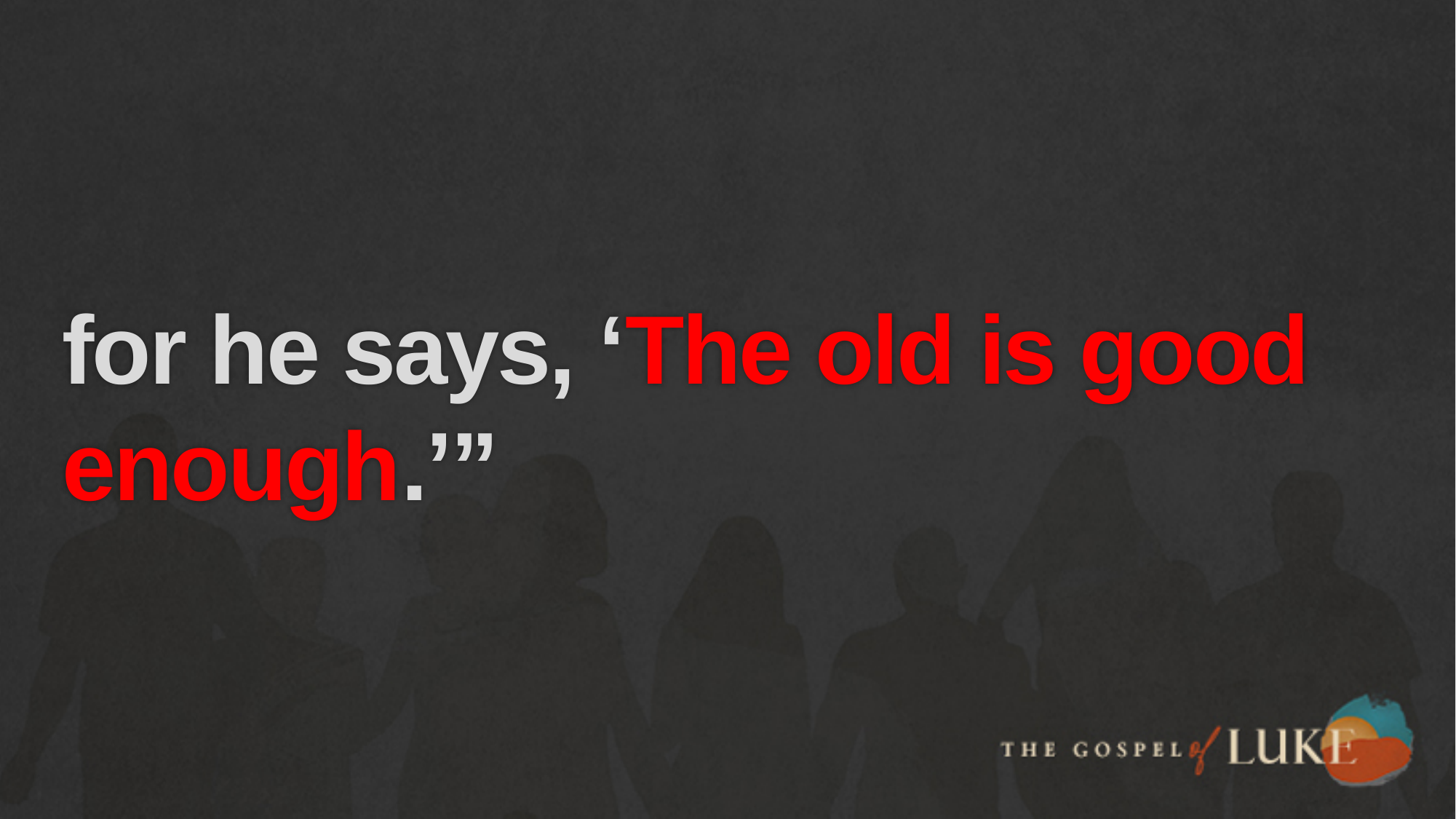

# for he says, ‘The old is good enough.’”